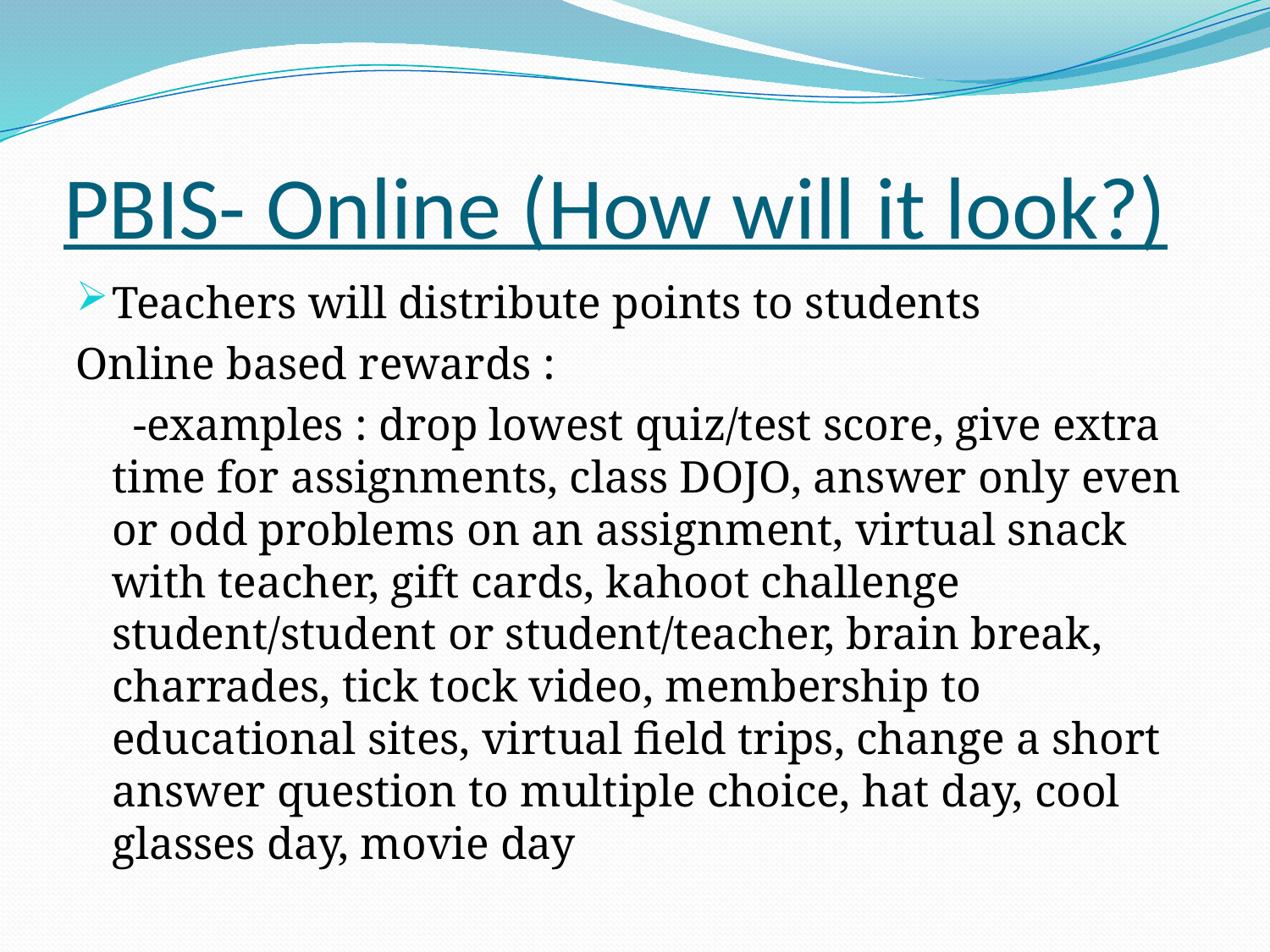

# PBIS- Online (How will it look?)
Teachers will distribute points to students
Online based rewards :
     -examples : drop lowest quiz/test score, give extra   time for assignments, class DOJO, answer only even or odd problems on an assignment, virtual snack with teacher, gift cards, kahoot challenge student/student or student/teacher, brain break, charrades, tick tock video, membership to educational sites, virtual field trips, change a short answer question to multiple choice, hat day, cool glasses day, movie day